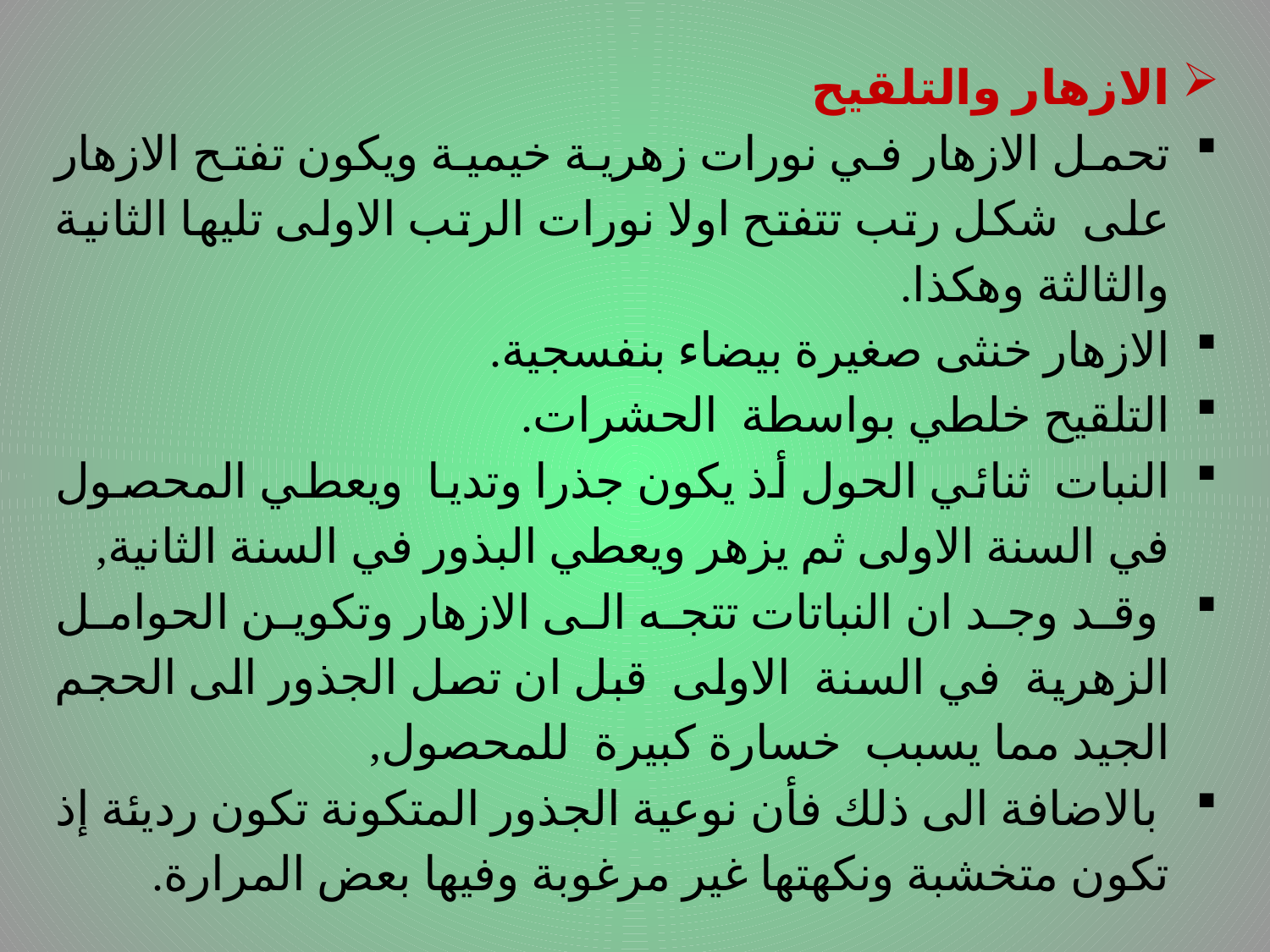

# .
الازهار والتلقيح
تحمل الازهار في نورات زهرية خيمية ويكون تفتح الازهار على  شكل رتب تتفتح اولا نورات الرتب الاولى تليها الثانية والثالثة وهكذا.
الازهار خنثى صغيرة بيضاء بنفسجية.
التلقيح خلطي بواسطة  الحشرات.
النبات  ثنائي الحول أذ يكون جذرا وتديا  ويعطي المحصول في السنة الاولى ثم يزهر ويعطي البذور في السنة الثانية,
 وقد وجد ان النباتات تتجه الى الازهار وتكوين الحوامل الزهرية  في السنة  الاولى  قبل ان تصل الجذور الى الحجم الجيد مما يسبب  خسارة كبيرة  للمحصول,
 بالاضافة الى ذلك فأن نوعية الجذور المتكونة تكون رديئة إذ تكون متخشبة ونكهتها غير مرغوبة وفيها بعض المرارة.